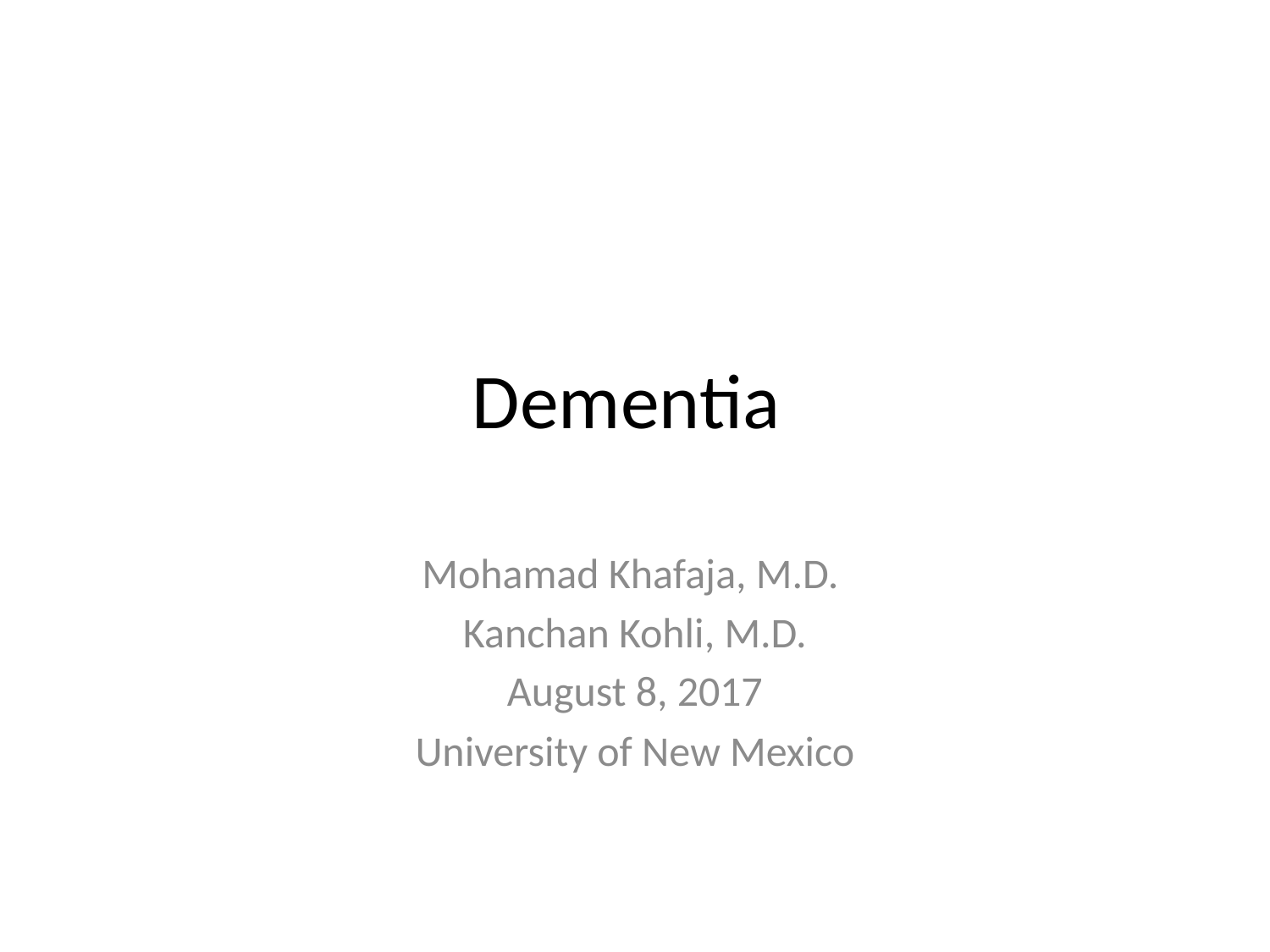

# Dementia

Mohamad Khafaja, M.D.
Kanchan Kohli, M.D.
August 8, 2017
University of New Mexico